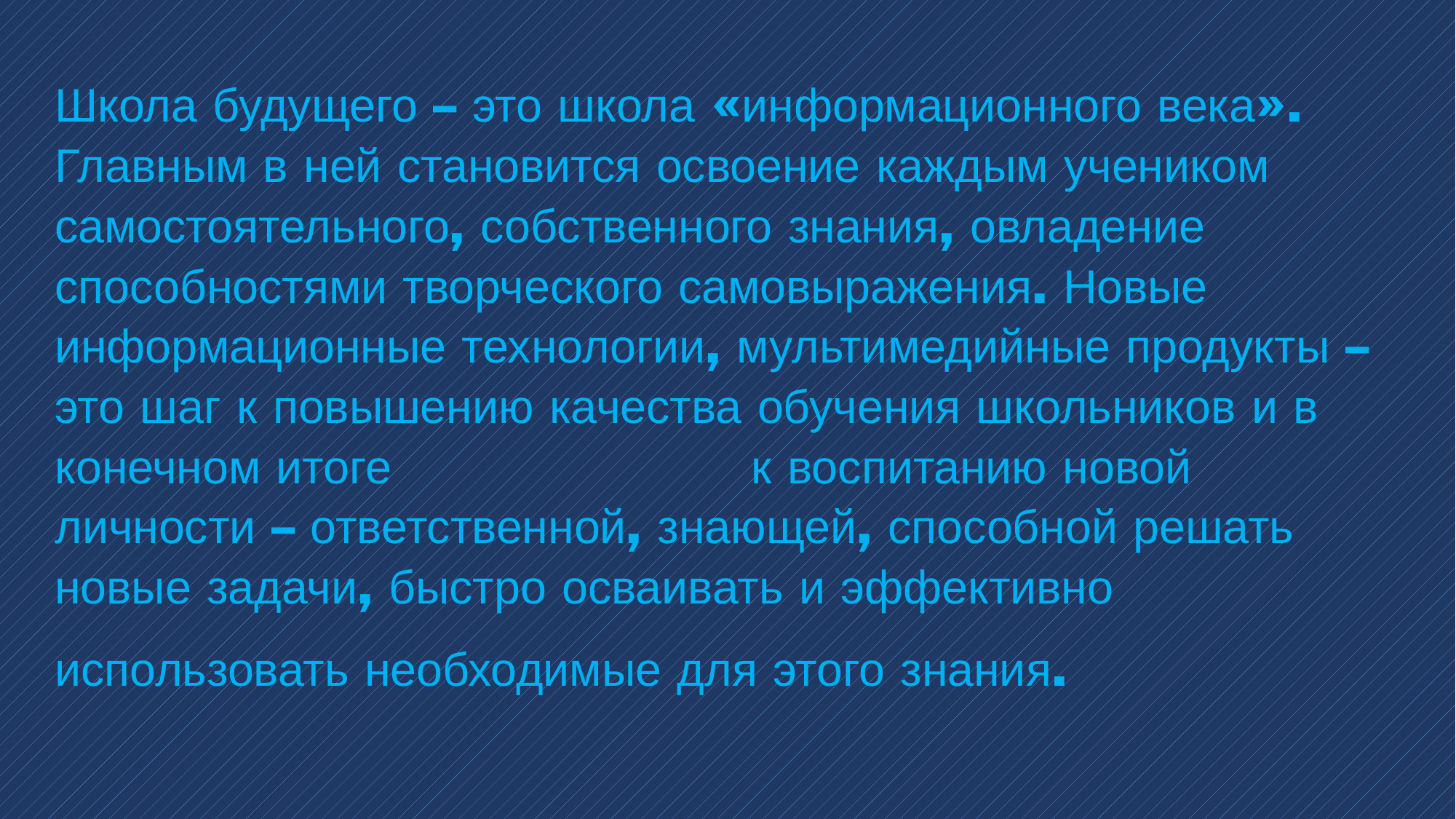

# Школа будущего – это школа «информационного века».  Главным в ней становится освоение каждым учеником самостоятельного, собственного знания, овладение способностями творческого самовыражения. Новые информационные технологии, мультимедийные продукты – это шаг к повышению качества обучения школьников и в конечном итоге                       к воспитанию новой личности – ответственной, знающей, способной решать новые задачи, быстро осваивать и эффективно использовать необходимые для этого знания.